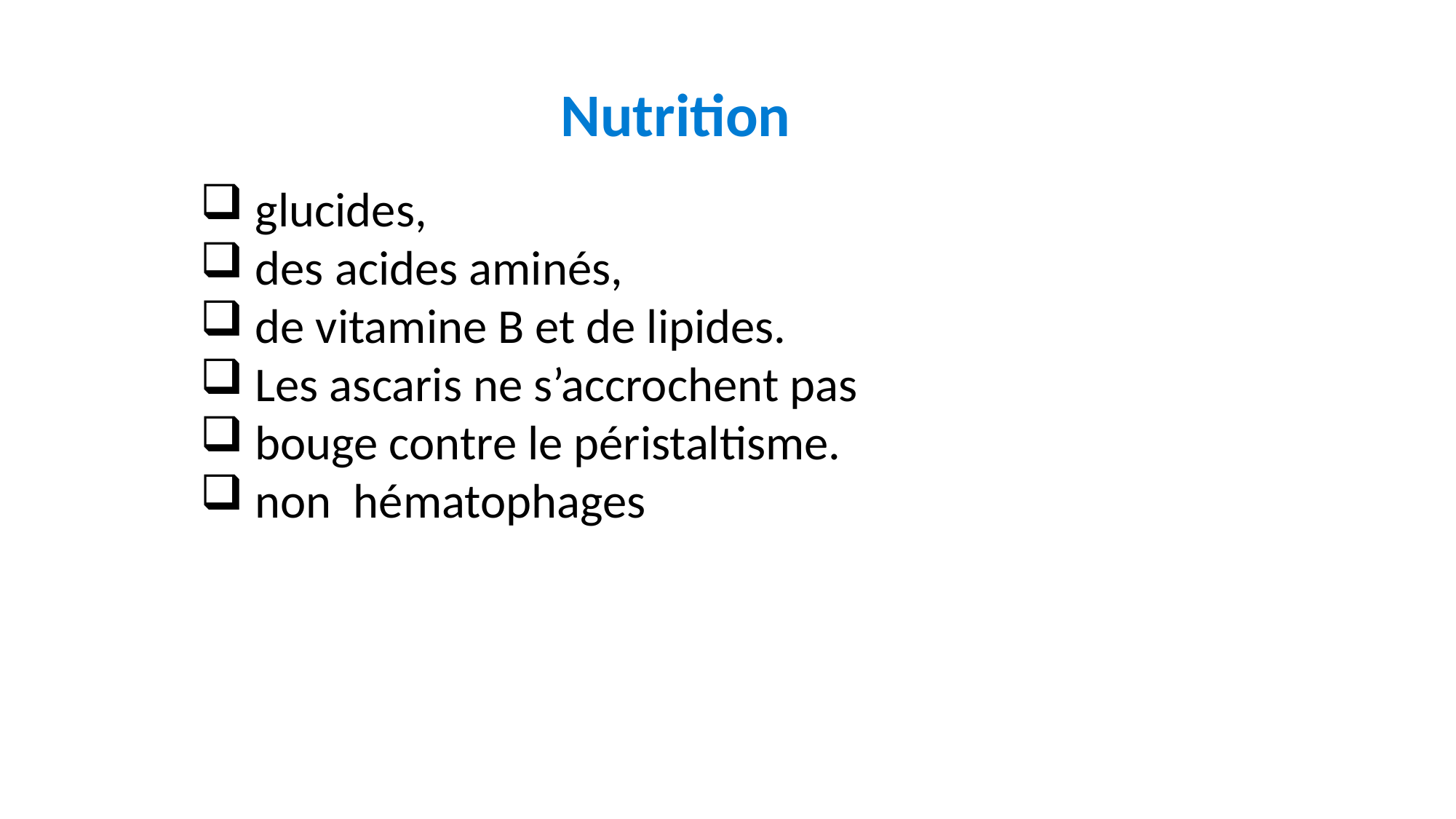

Nutrition

glucides,
des acides aminés,
de vitamine B et de lipides.
Les ascaris ne s’accrochent pas
bouge contre le péristaltisme.
non  hématophages